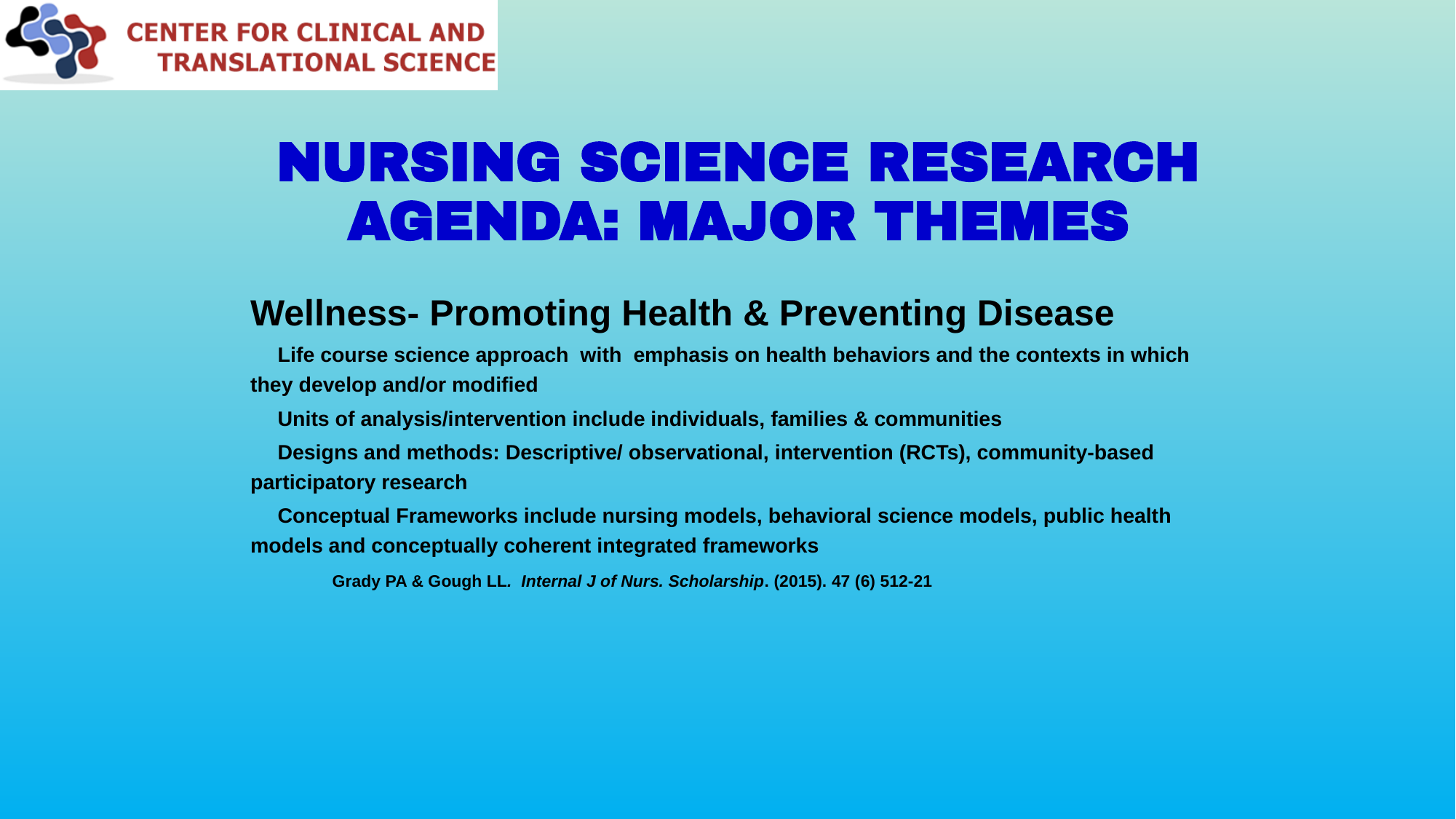

# Nursing Science Research Agenda: Major Themes
Wellness- Promoting Health & Preventing Disease
	Life course science approach  with  emphasis on health behaviors and the contexts in which they develop and/or modified
	Units of analysis/intervention include individuals, families & communities
	Designs and methods: Descriptive/ observational, intervention (RCTs), community-based participatory research
	Conceptual Frameworks include nursing models, behavioral science models, public health models and conceptually coherent integrated frameworks
			Grady PA & Gough LL.  Internal J of Nurs. Scholarship. (2015). 47 (6) 512-21